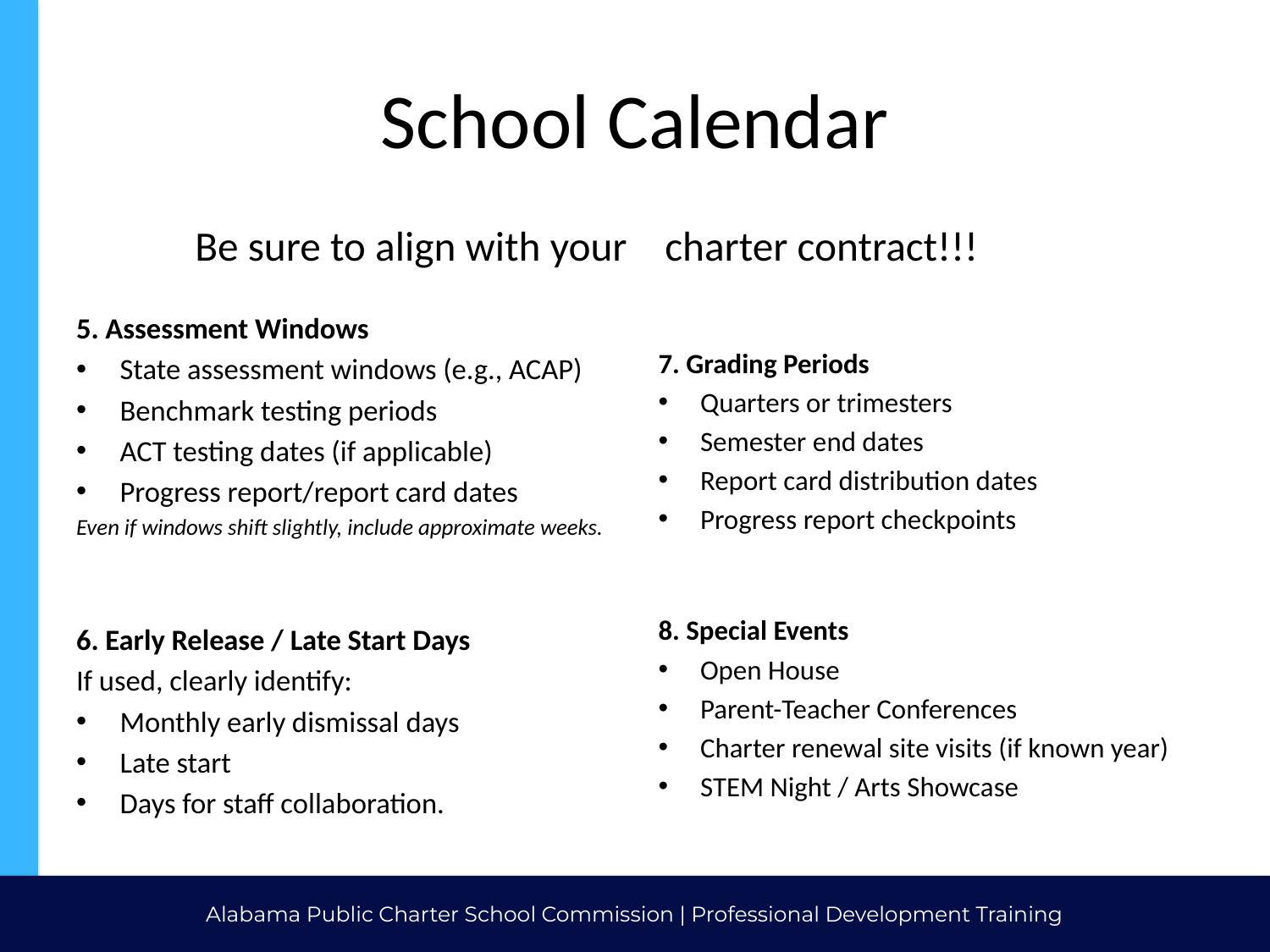

# School Calendar
	Be sure to align with your 	charter contract!!!

5. Assessment Windows
State assessment windows (e.g., ACAP)
Benchmark testing periods
ACT testing dates (if applicable)
Progress report/report card dates
Even if windows shift slightly, include approximate weeks.

6. Early Release / Late Start Days
If used, clearly identify:
Monthly early dismissal days
Late start
Days for staff collaboration.

7. Grading Periods
Quarters or trimesters
Semester end dates
Report card distribution dates
Progress report checkpoints

8. Special Events
Open House
Parent-Teacher Conferences
Charter renewal site visits (if known year)
STEM Night / Arts Showcase

Alabama Public Charter School Commission | Professional Development Training